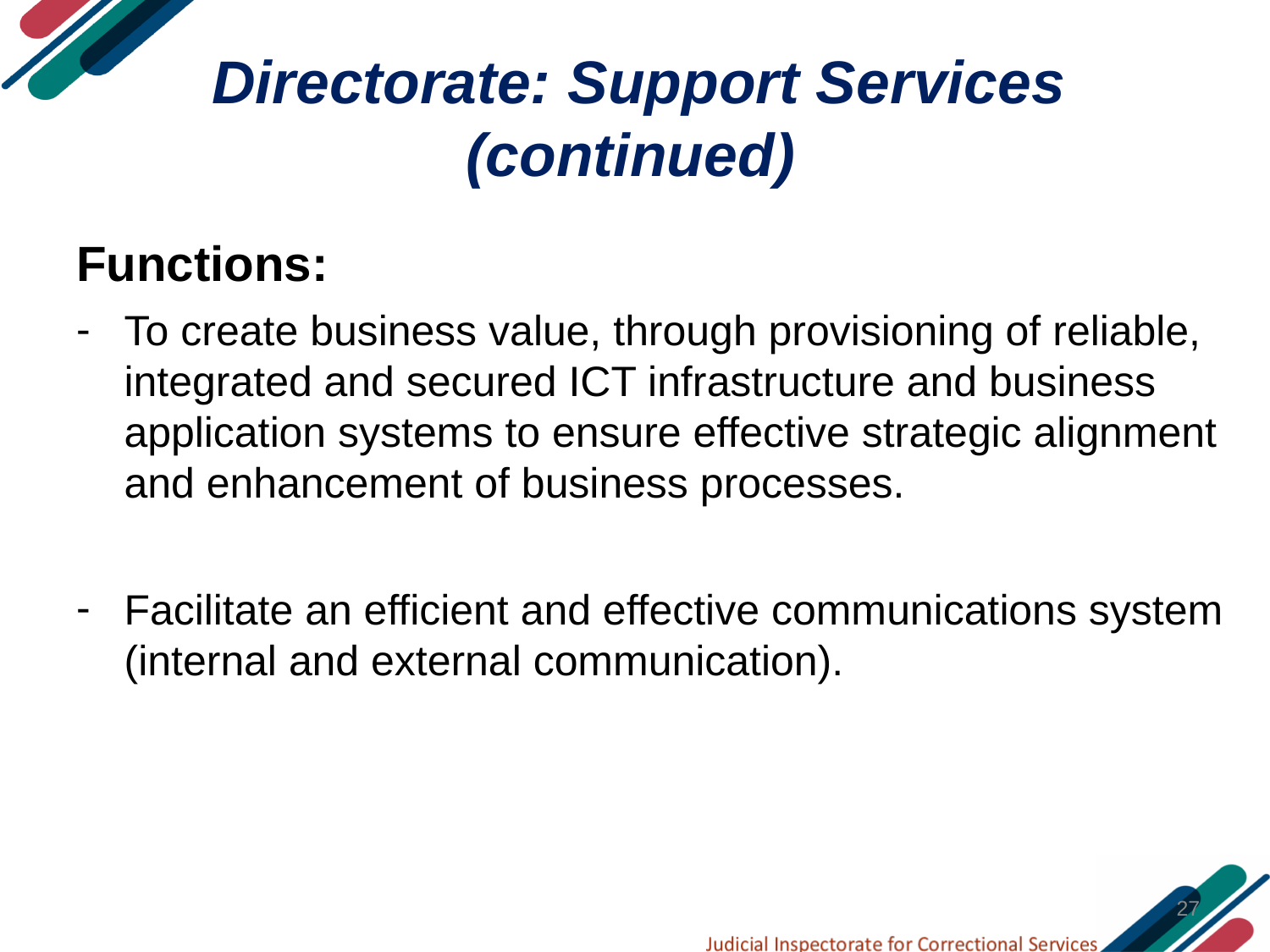

# Directorate: Support Services (continued)
Functions:
To create business value, through provisioning of reliable, integrated and secured ICT infrastructure and business application systems to ensure effective strategic alignment and enhancement of business processes.

Facilitate an efficient and effective communications system (internal and external communication).
27